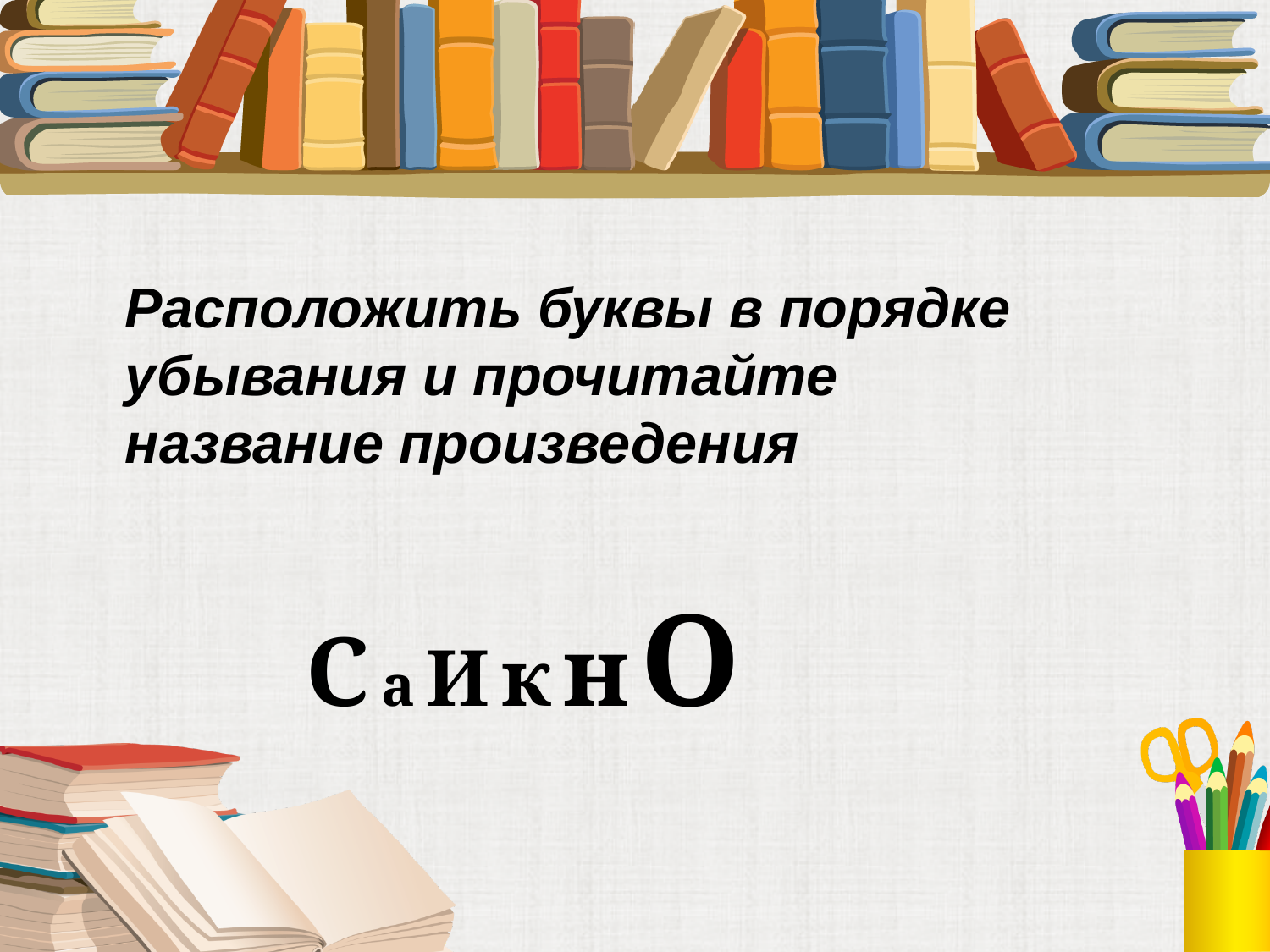

#

   Расположить буквы в порядке убывания и прочитайте название произведения

                    С а И к н О